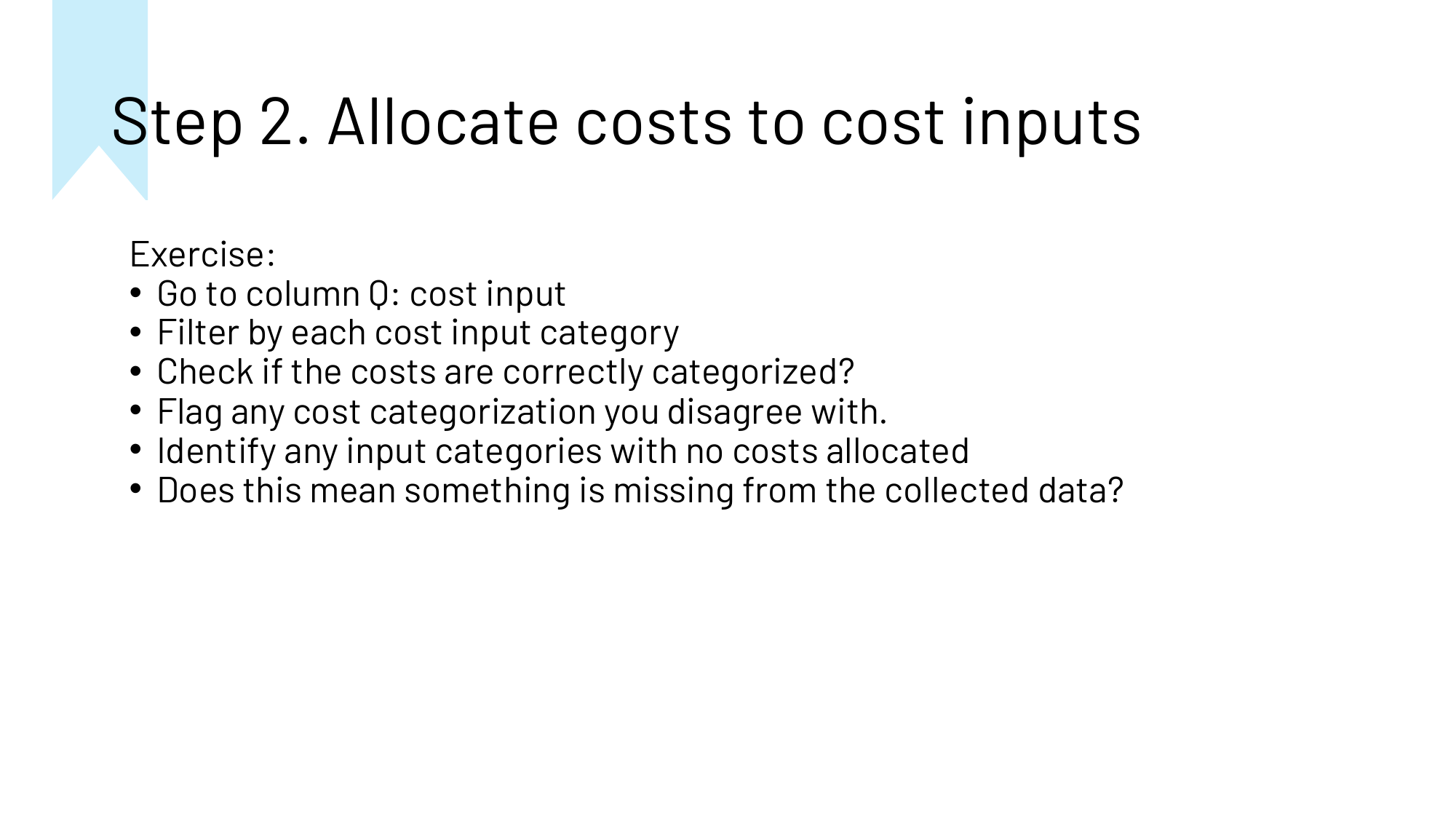

# Step 2. Allocate costs to cost inputs

Exercise:
Go to column Q: cost input
Filter by each cost input category
Check if the costs are correctly categorized?
Flag any cost categorization you disagree with.
Identify any input categories with no costs allocated
Does this mean something is missing from the collected data?